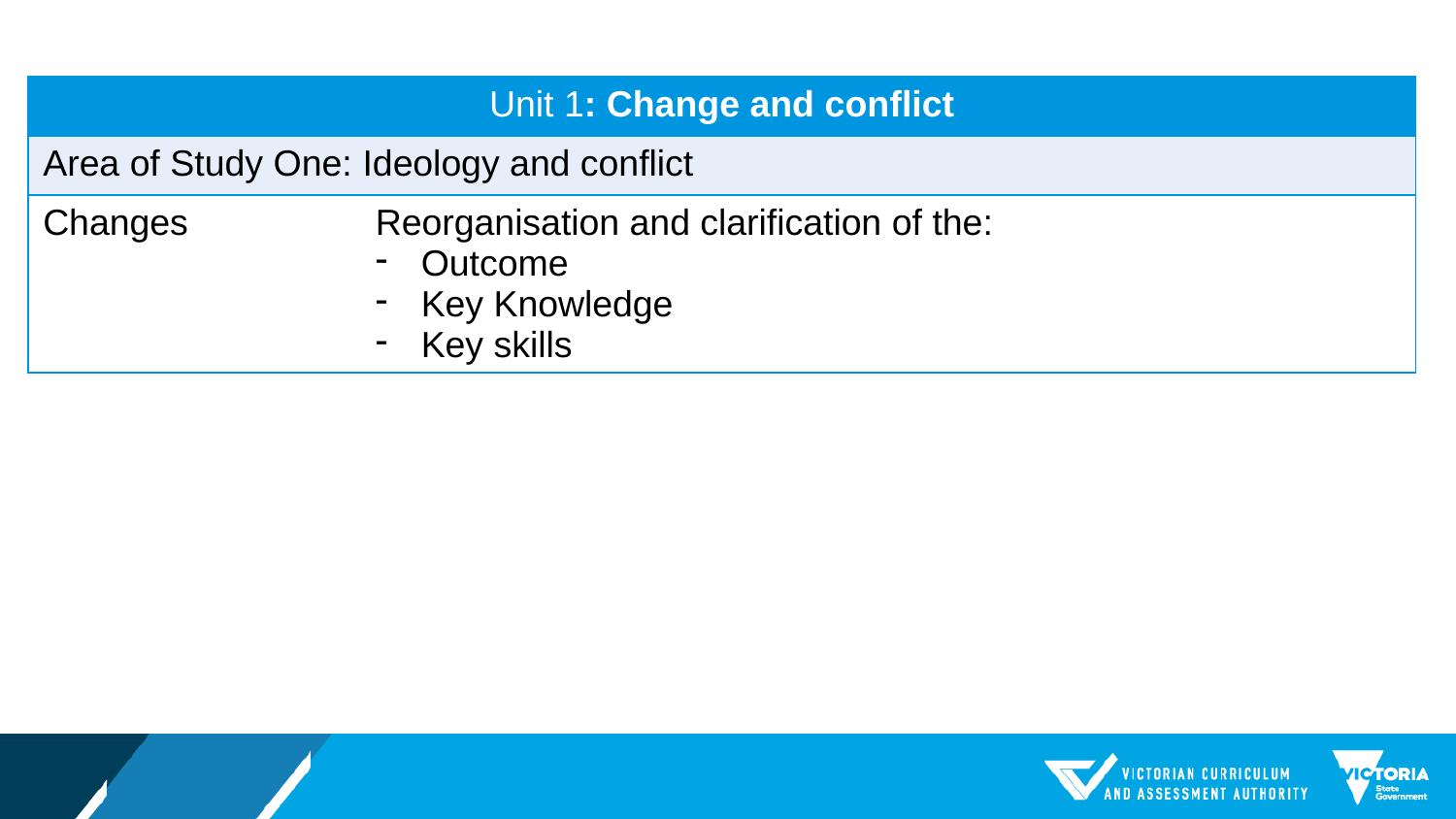

| Unit 1: Change and conflict |  |
| --- | --- |
| Area of Study One: Ideology and conflict |  |
| Changes | Reorganisation and clarification of the: Outcome Key Knowledge Key skills |